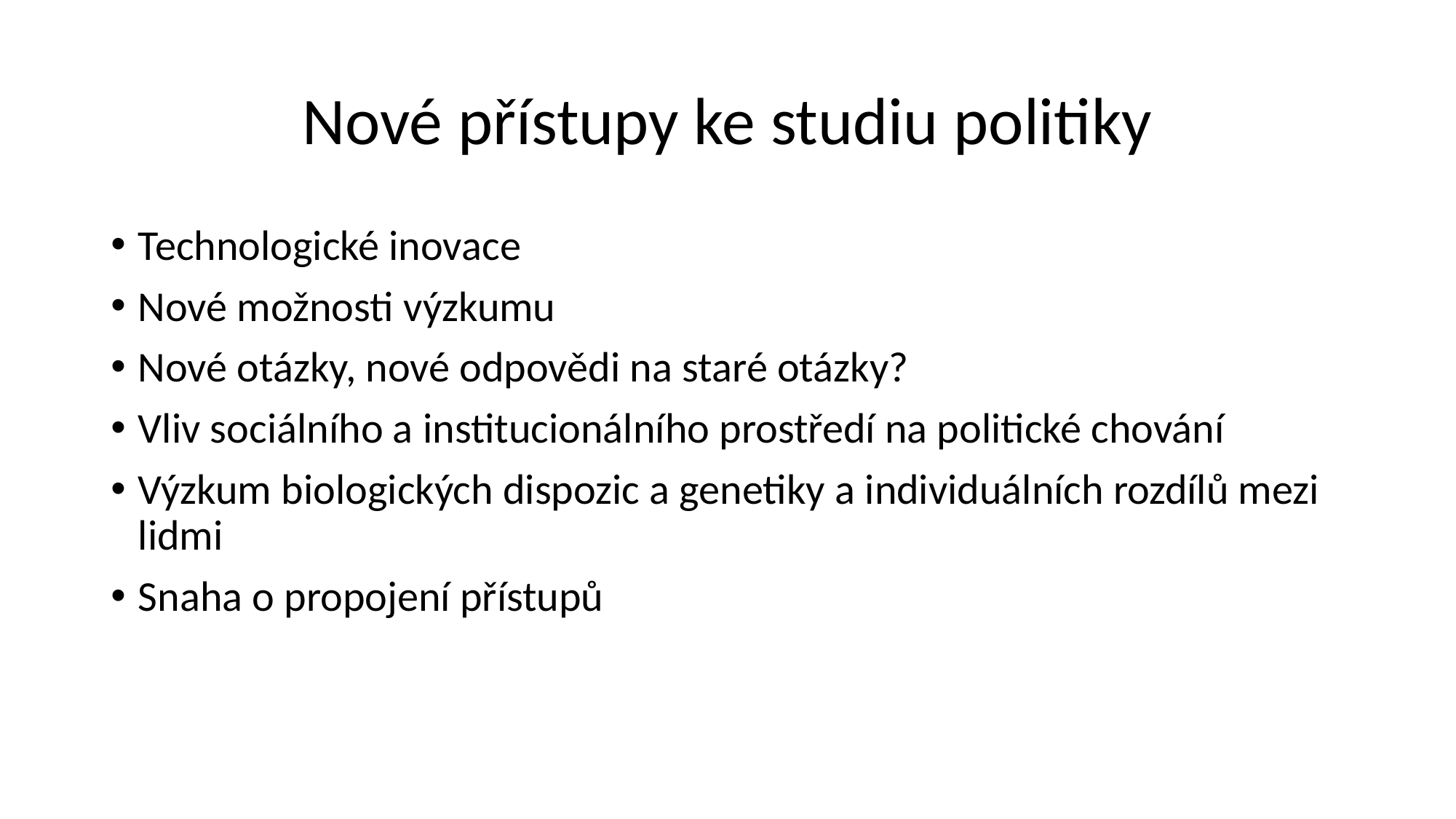

# Nové přístupy ke studiu politiky
Technologické inovace
Nové možnosti výzkumu
Nové otázky, nové odpovědi na staré otázky?
Vliv sociálního a institucionálního prostředí na politické chování
Výzkum biologických dispozic a genetiky a individuálních rozdílů mezi lidmi
Snaha o propojení přístupů